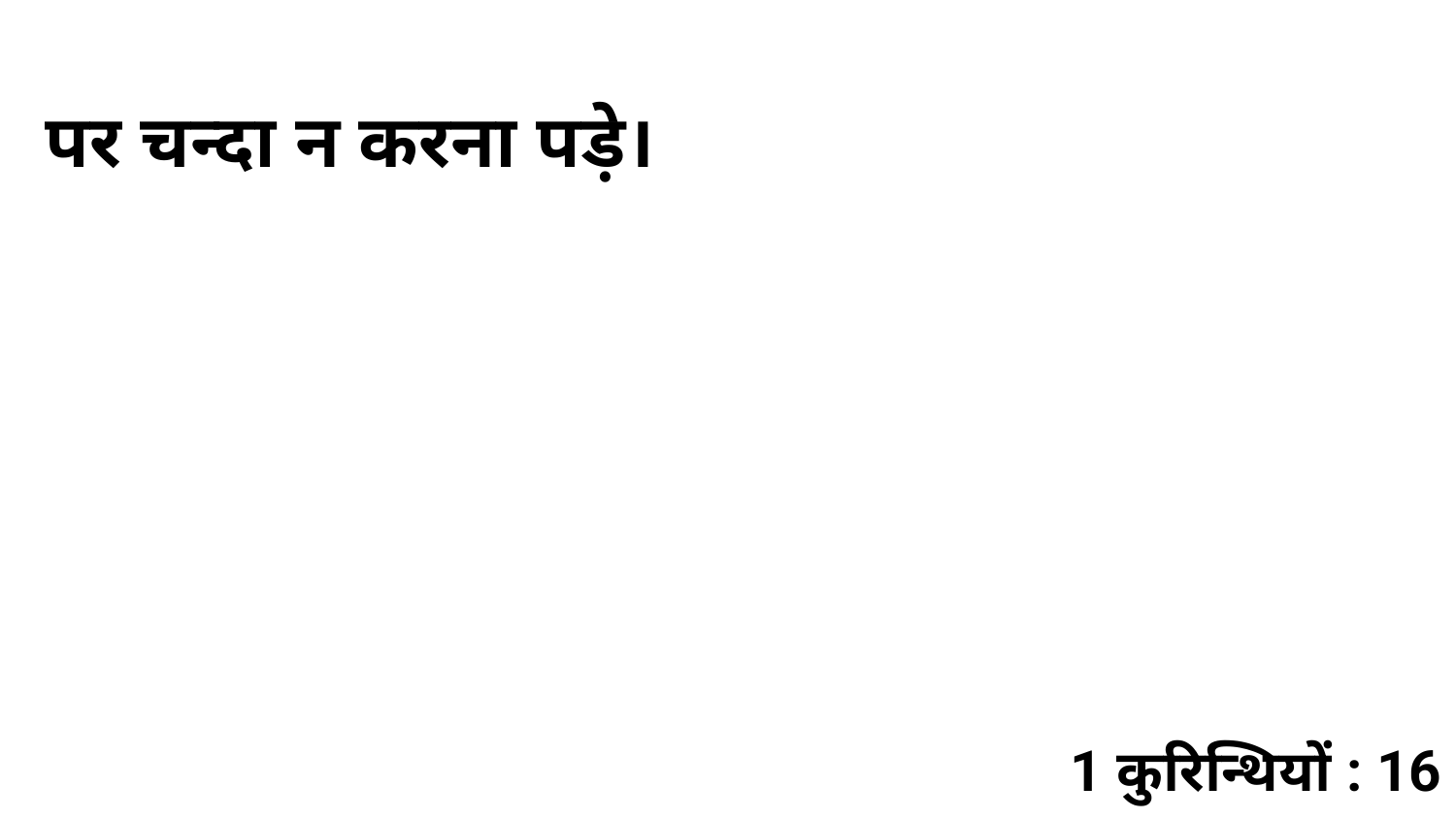

पर चन्दा न करना पड़े।
1 कुरिन्थियों : 16